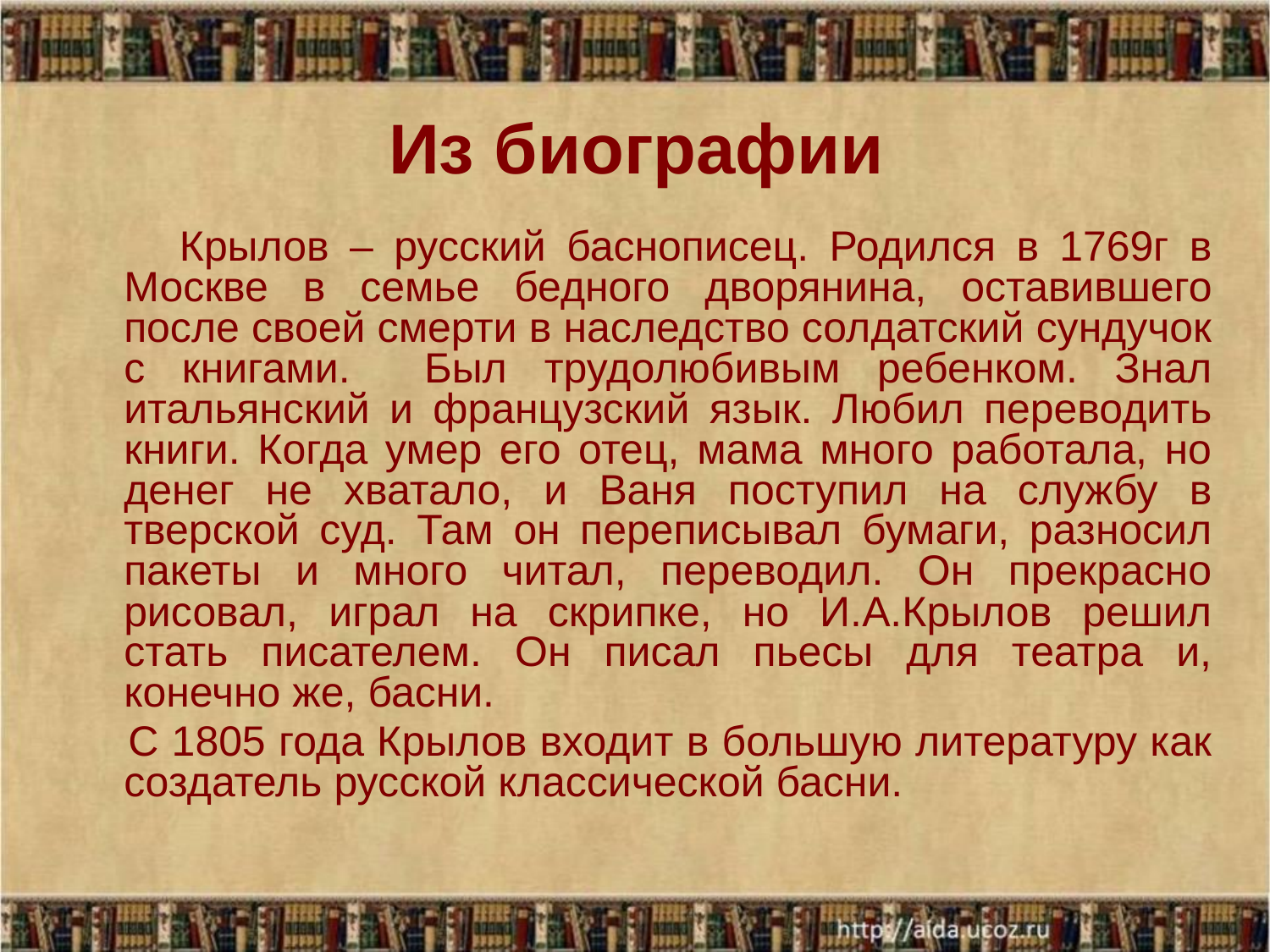

# Из биографии
     Крылов – русский баснописец. Родился в 1769г в Москве в семье бедного дворянина, оставившего после своей смерти в наследство солдатский сундучок с книгами.  Был трудолюбивым ребенком. Знал итальянский и французский язык. Любил переводить книги. Когда умер его отец, мама много работала, но денег не хватало, и Ваня поступил на службу в тверской суд. Там он переписывал бумаги, разносил пакеты и много читал, переводил. Он прекрасно рисовал, играл на скрипке, но И.А.Крылов решил стать писателем. Он писал пьесы для театра и, конечно же, басни.
    С 1805 года Крылов входит в большую литературу как создатель русской классической басни.